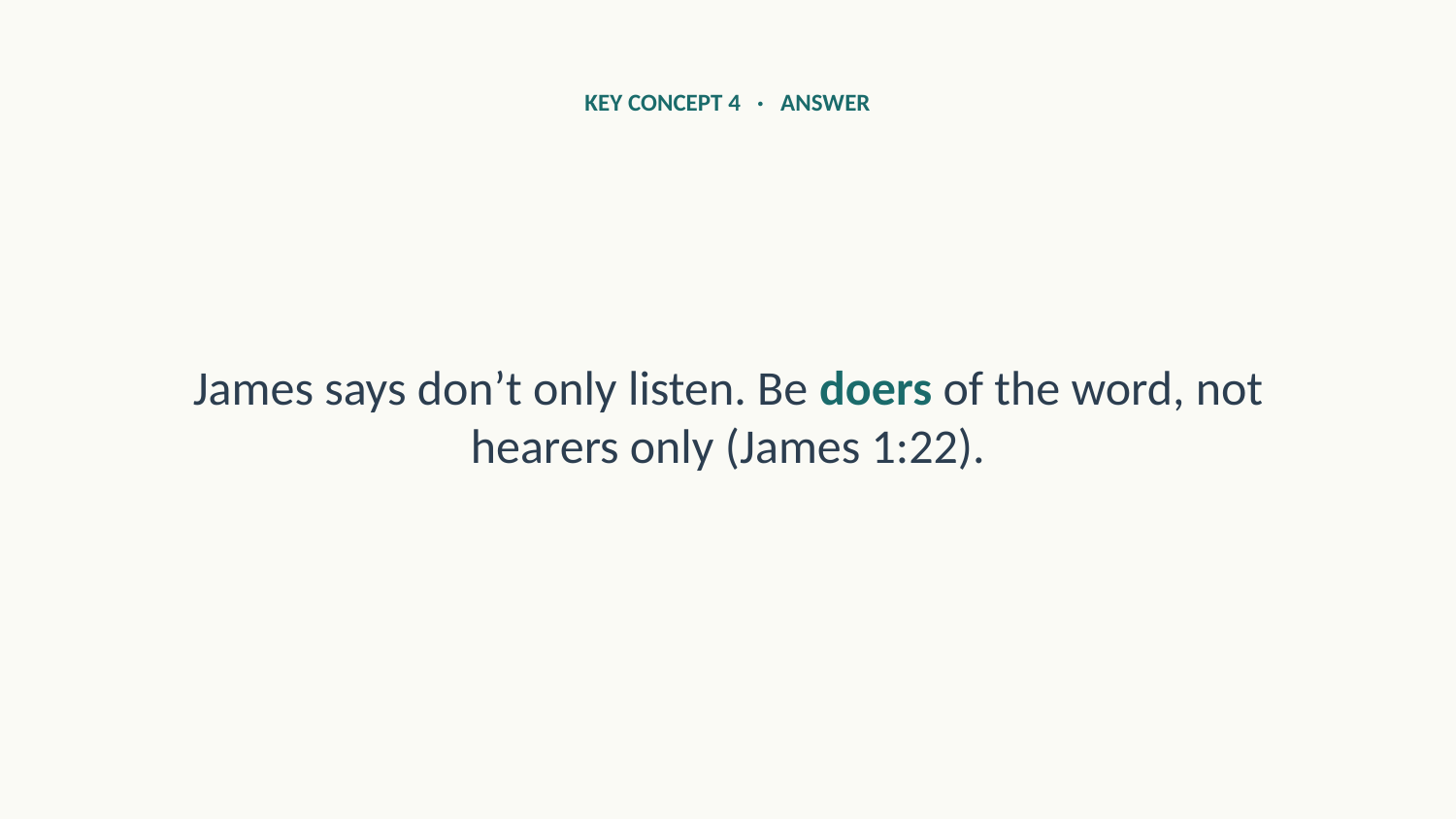

KEY CONCEPT 4   ·   ANSWER
James says don’t only listen. Be doers of the word, not hearers only (James 1:22).